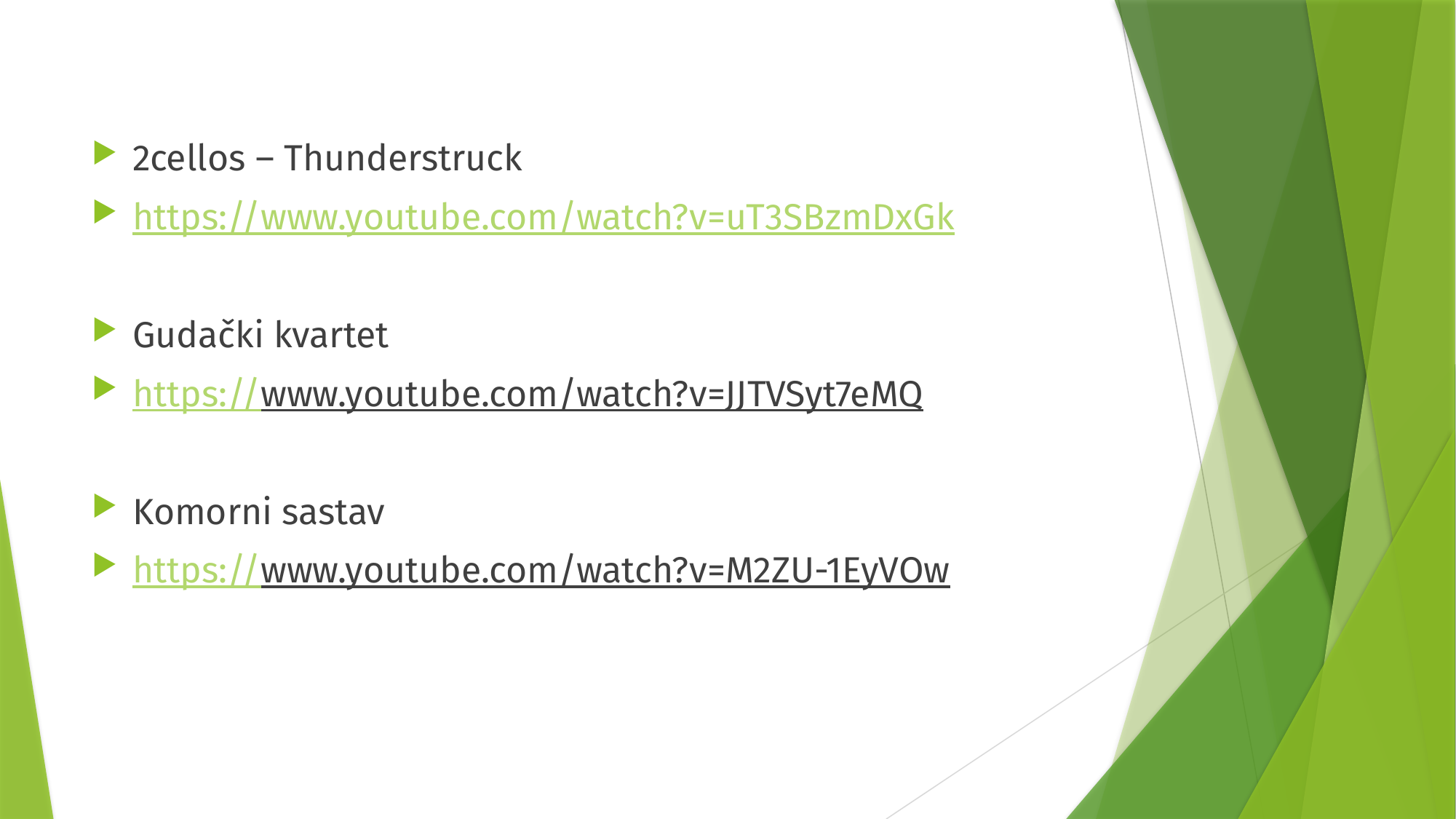

2cellos – Thunderstruck
https://www.youtube.com/watch?v=uT3SBzmDxGk

Gudački kvartet
https://www.youtube.com/watch?v=JJTVSyt7eMQ

Komorni sastav
https://www.youtube.com/watch?v=M2ZU-1EyVOw